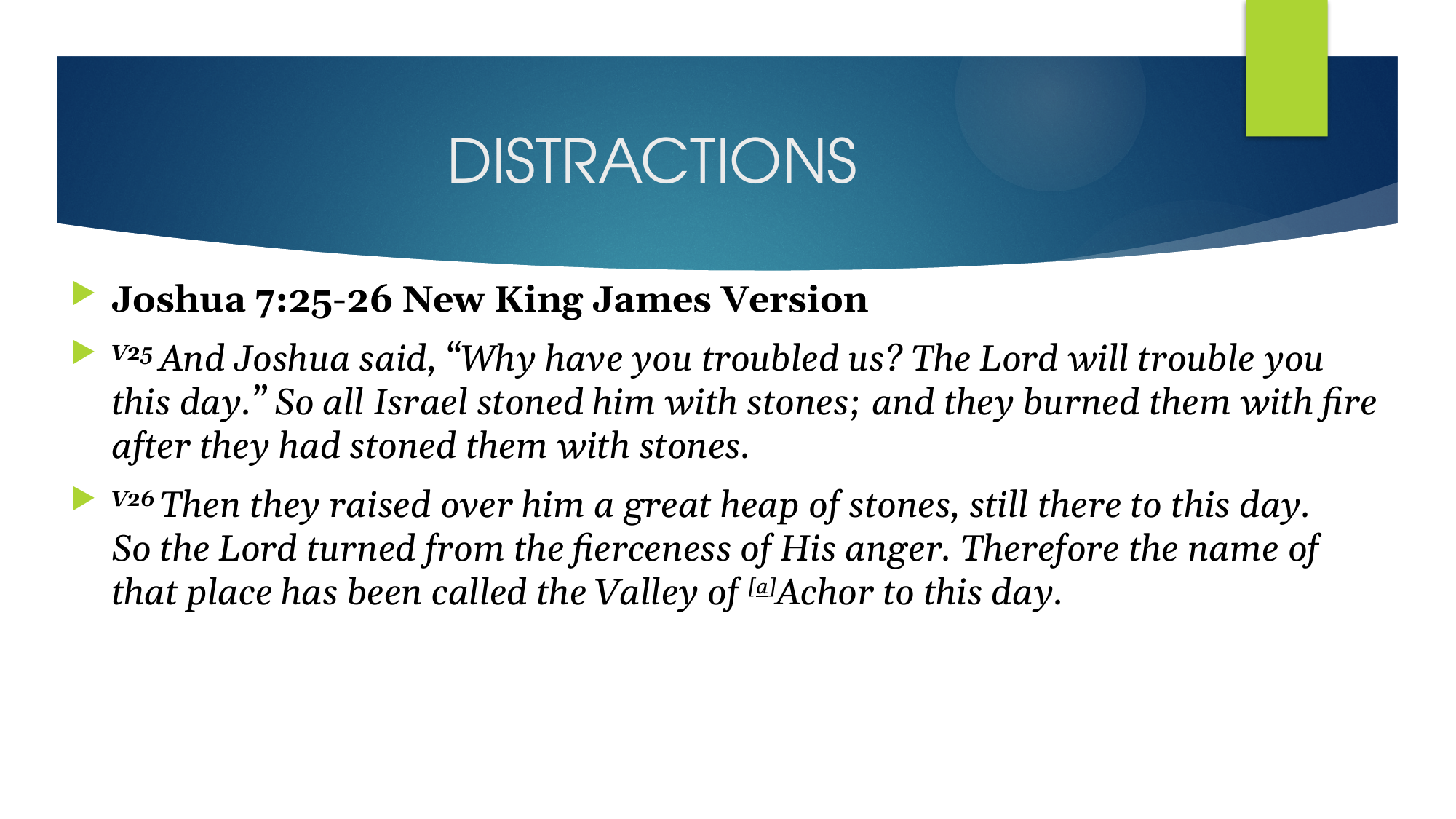

# DISTRACTIONS
Joshua 7:25-26 New King James Version
V25 And Joshua said, “Why have you troubled us? The Lord will trouble you this day.” So all Israel stoned him with stones; and they burned them with fire after they had stoned them with stones.
V26 Then they raised over him a great heap of stones, still there to this day. So the Lord turned from the fierceness of His anger. Therefore the name of that place has been called the Valley of [a]Achor to this day.